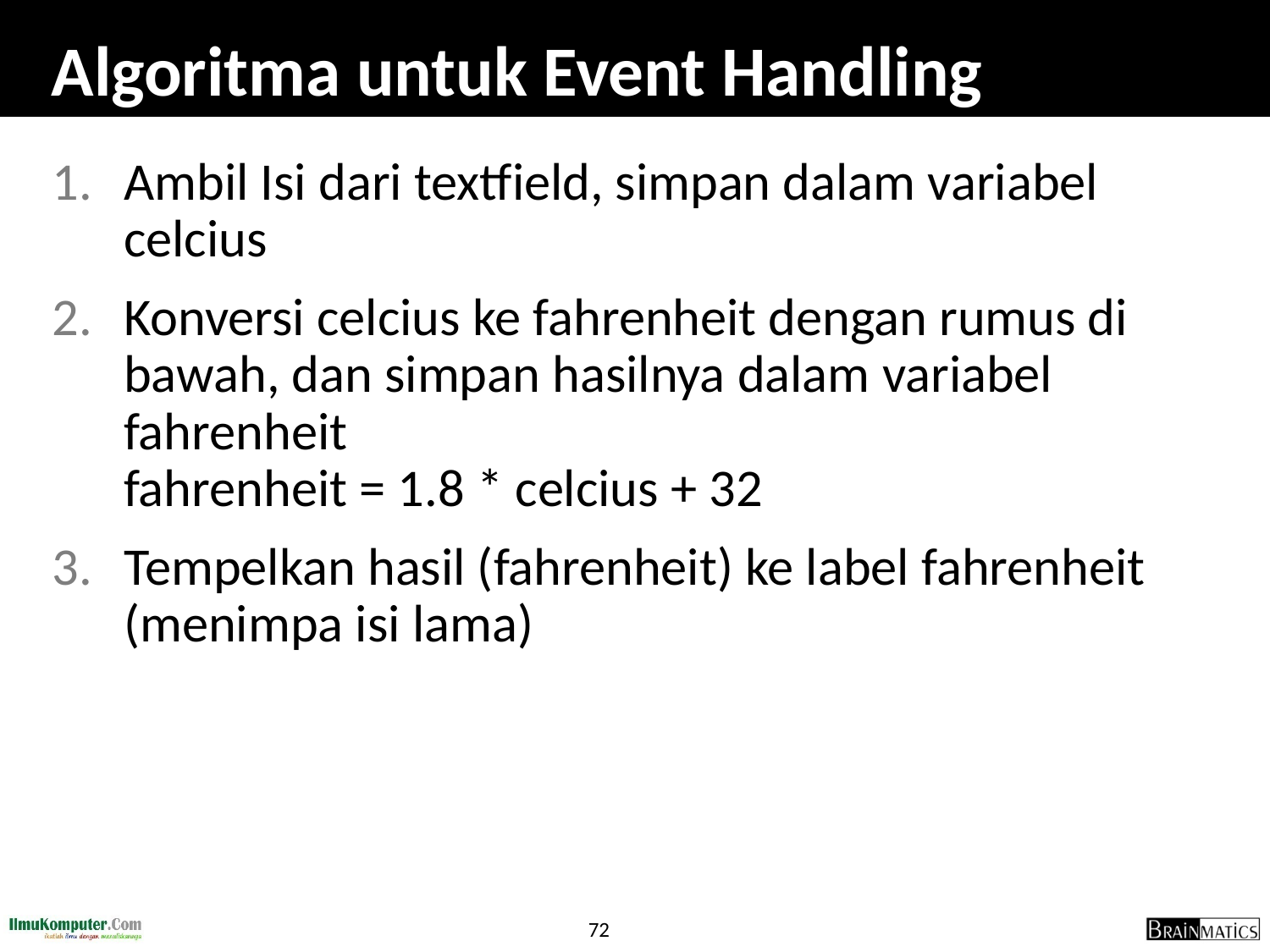

# Algoritma untuk Event Handling
Ambil Isi dari textfield, simpan dalam variabel celcius
Konversi celcius ke fahrenheit dengan rumus di bawah, dan simpan hasilnya dalam variabel fahrenheit
fahrenheit = 1.8 * celcius + 32
Tempelkan hasil (fahrenheit) ke label fahrenheit (menimpa isi lama)